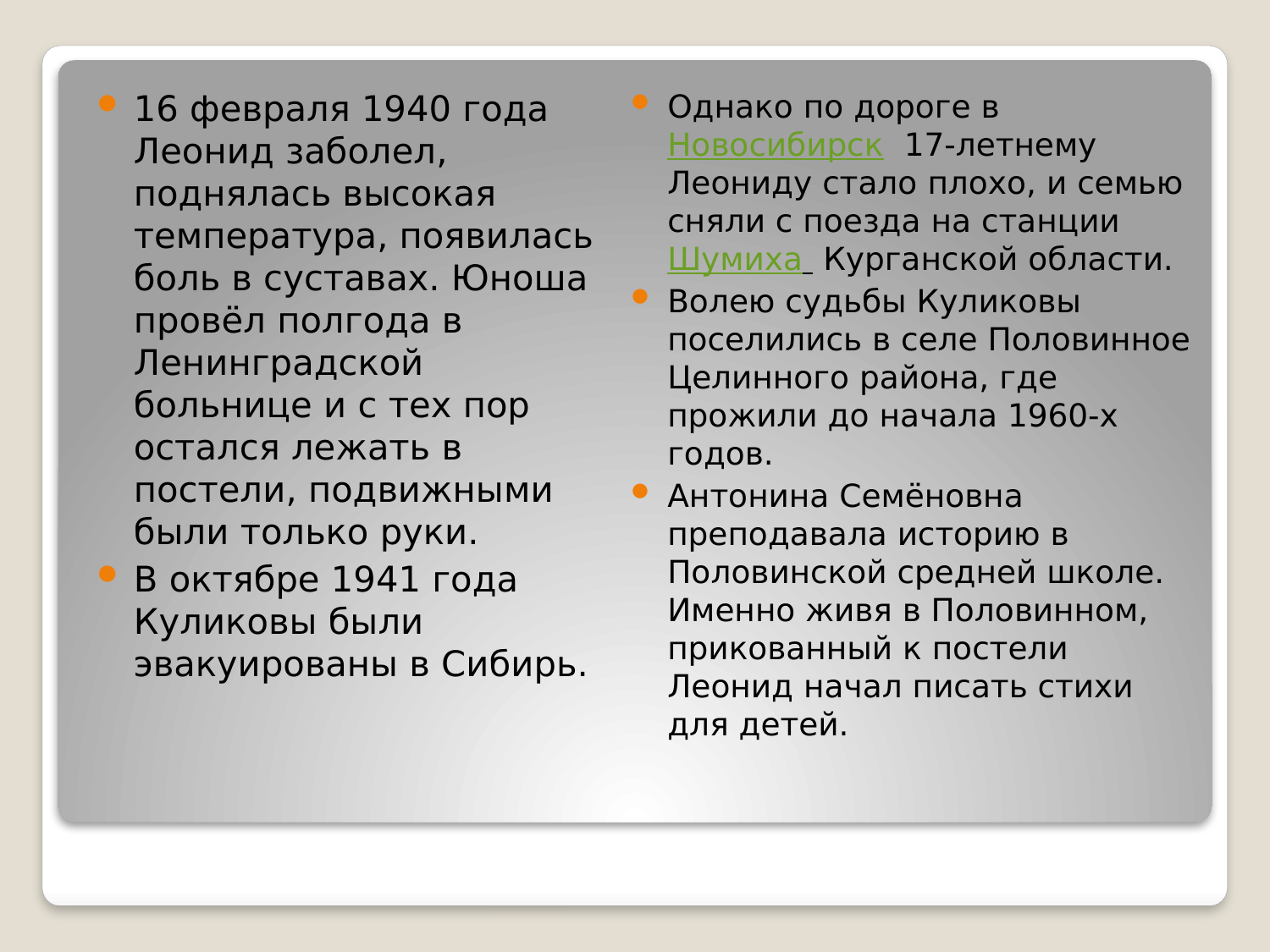

16 февраля 1940 года Леонид заболел, поднялась высокая температура, появилась боль в суставах. Юноша провёл полгода в Ленинградской больнице и с тех пор остался лежать в постели, подвижными были только руки.
В октябре 1941 года Куликовы были эвакуированы в Сибирь.
Однако по дороге в Новосибирск  17-летнему Леониду стало плохо, и семью сняли с поезда на станции Шумиха  Курганской области.
Волею судьбы Куликовы поселились в селе Половинное Целинного района, где прожили до начала 1960-х годов.
Антонина Семёновна преподавала историю в Половинской средней школе. Именно живя в Половинном, прикованный к постели Леонид начал писать стихи для детей.
#